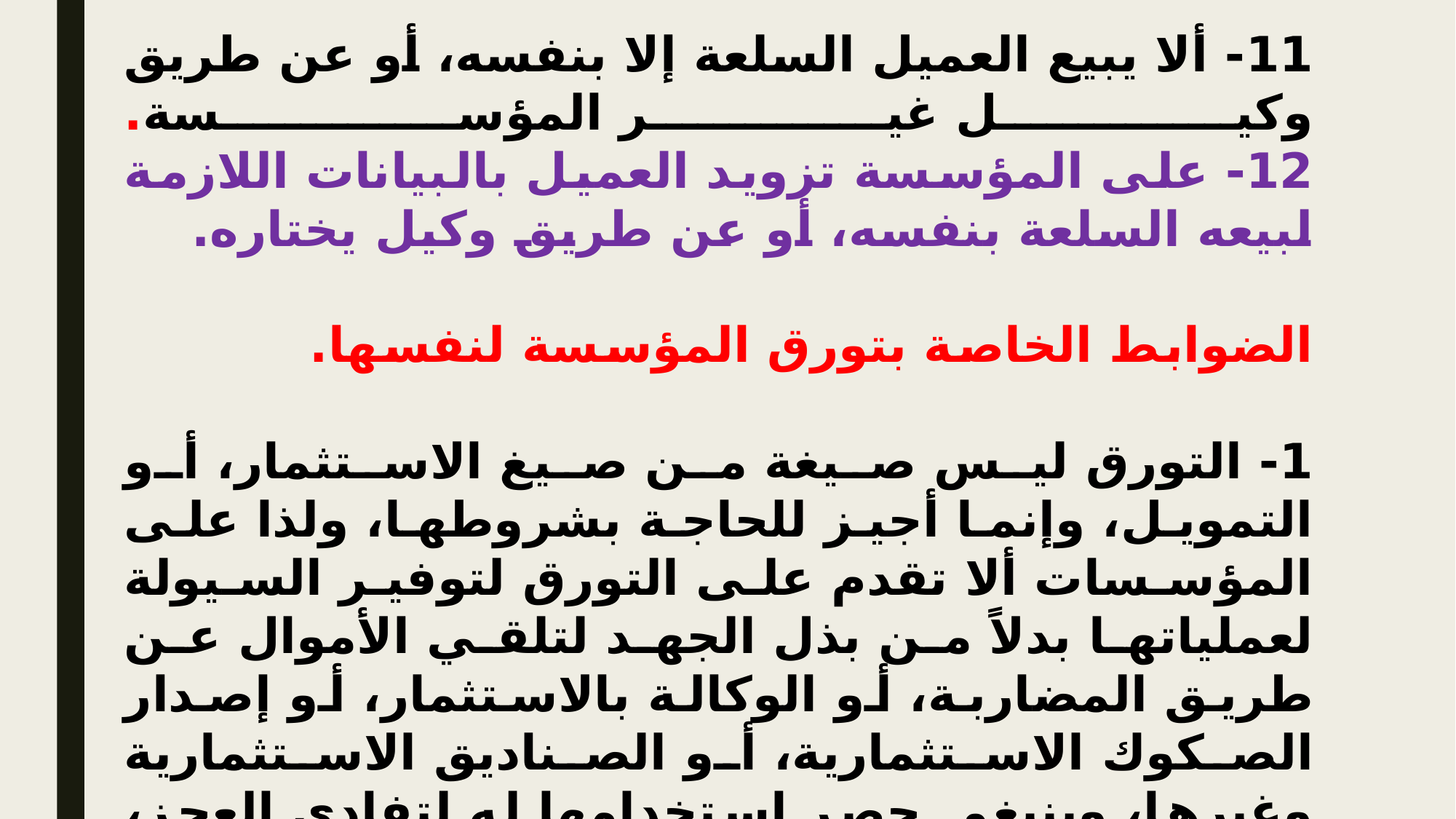

# 11- ألا يبيع العميل السلعة إلا بنفسه، أو عن طريق وكيل غير المؤسسة. 12- على المؤسسة تزويد العميل بالبيانات اللازمة لبيعه السلعة بنفسه، أو عن طريق وكيل يختاره.                                  . الضوابط الخاصة بتورق المؤسسة لنفسها.              . 1- التورق ليس صيغة من صيغ الاستثمار، أو التمويل، وإنما أجيز للحاجة بشروطها، ولذا على المؤسسات ألا تقدم على التورق لتوفير السيولة لعملياتها بدلاً من بذل الجهد لتلقي الأموال عن طريق المضاربة، أو الوكالة بالاستثمار، أو إصدار الصكوك الاستثمارية، أو الصناديق الاستثمارية وغيرها، وينبغي حصر استخدامها له لتفادي العجز، أو النقص في السيولة لتلبية الحاجة، وتجنب خسارة عملائها، وتعثر عملياتها.                       . 2- تجنب المؤسسات التوكيل عند بيع السلعة محل التورق، ولو كان التوكيل لغير من باع إليها السلعة، والقيام بذلك من خلال أجهزتها الذاتية، ولا مانع من الاستفادة من خدمات السماسرة.